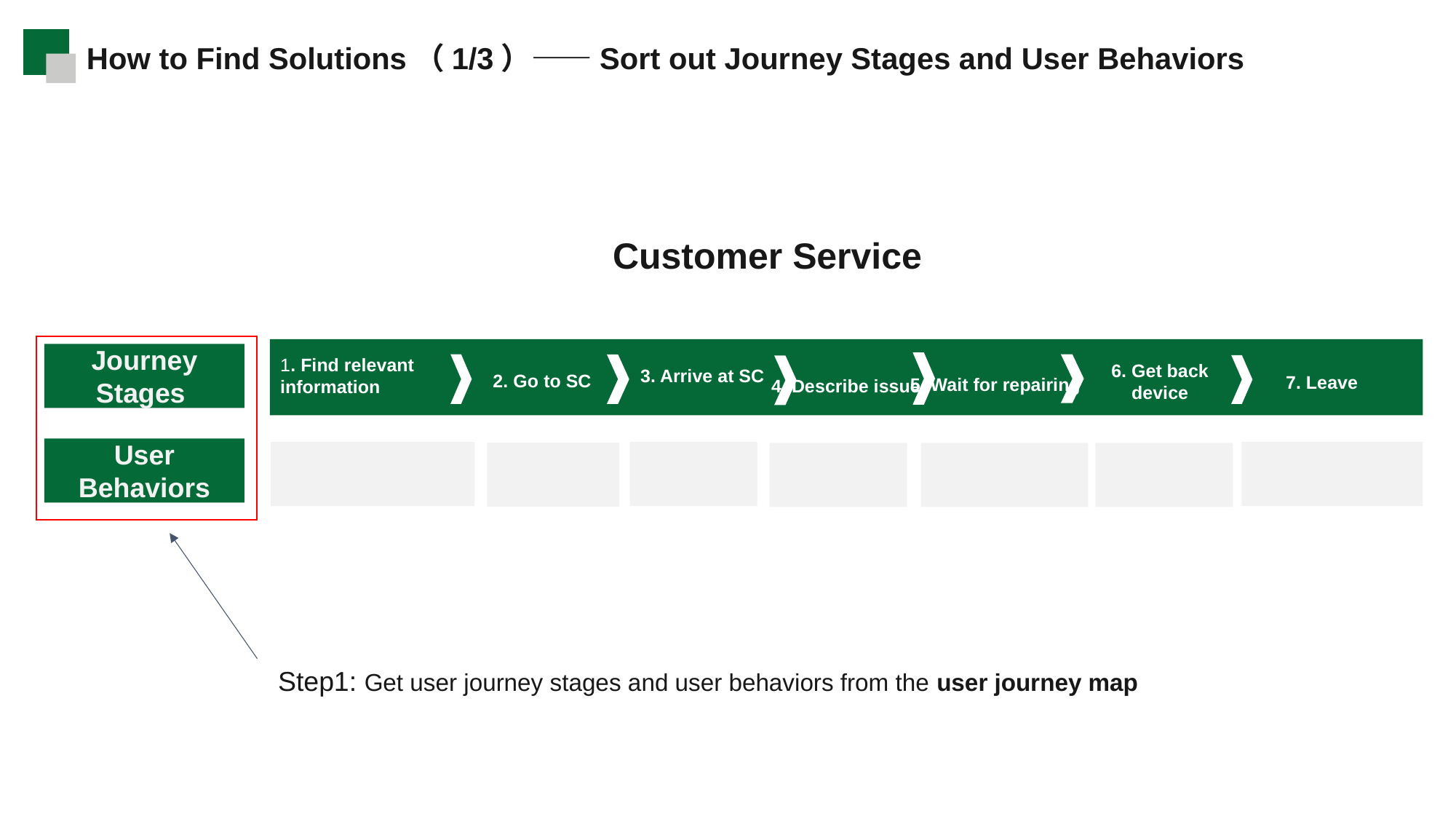

How to Find Solutions（1/3）——Sort out Journey Stages and User Behaviors
Customer Service

Journey Stages
5. Wait for repairing
1. Find relevant information
7. Leave
3. Arrive at SC

2. Go to SC

6. Get back device

4. Describe issues
User Behaviors

Step1: Get user journey stages and user behaviors from the user journey map